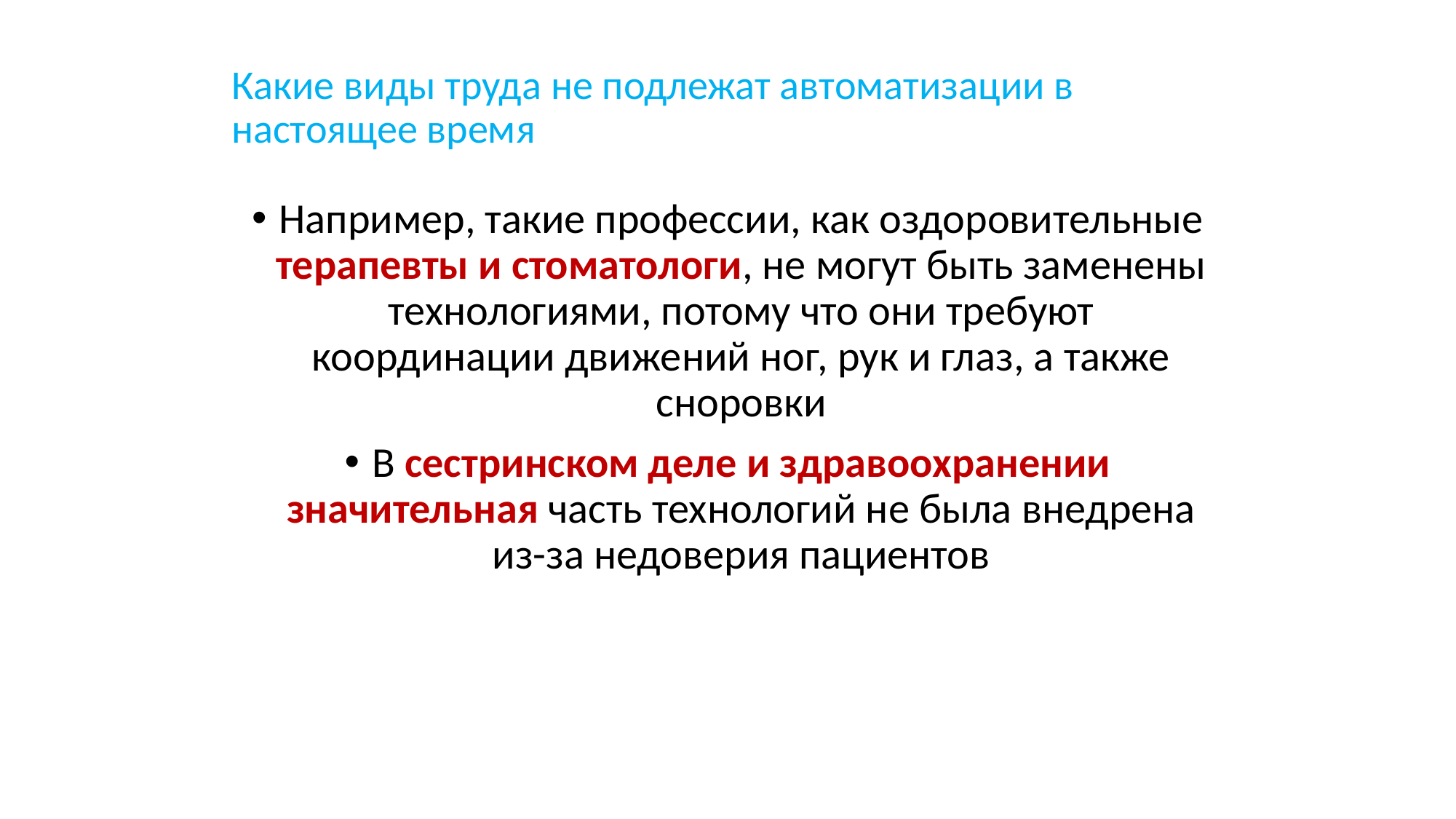

# Какие виды труда не подлежат автоматизации в настоящее время
Например, такие профессии, как оздоровительные терапевты и стоматологи, не могут быть заменены технологиями, потому что они требуют координации движений ног, рук и глаз, а также сноровки
В сестринском деле и здравоохранении значительная часть технологий не была внедрена из-за недоверия пациентов